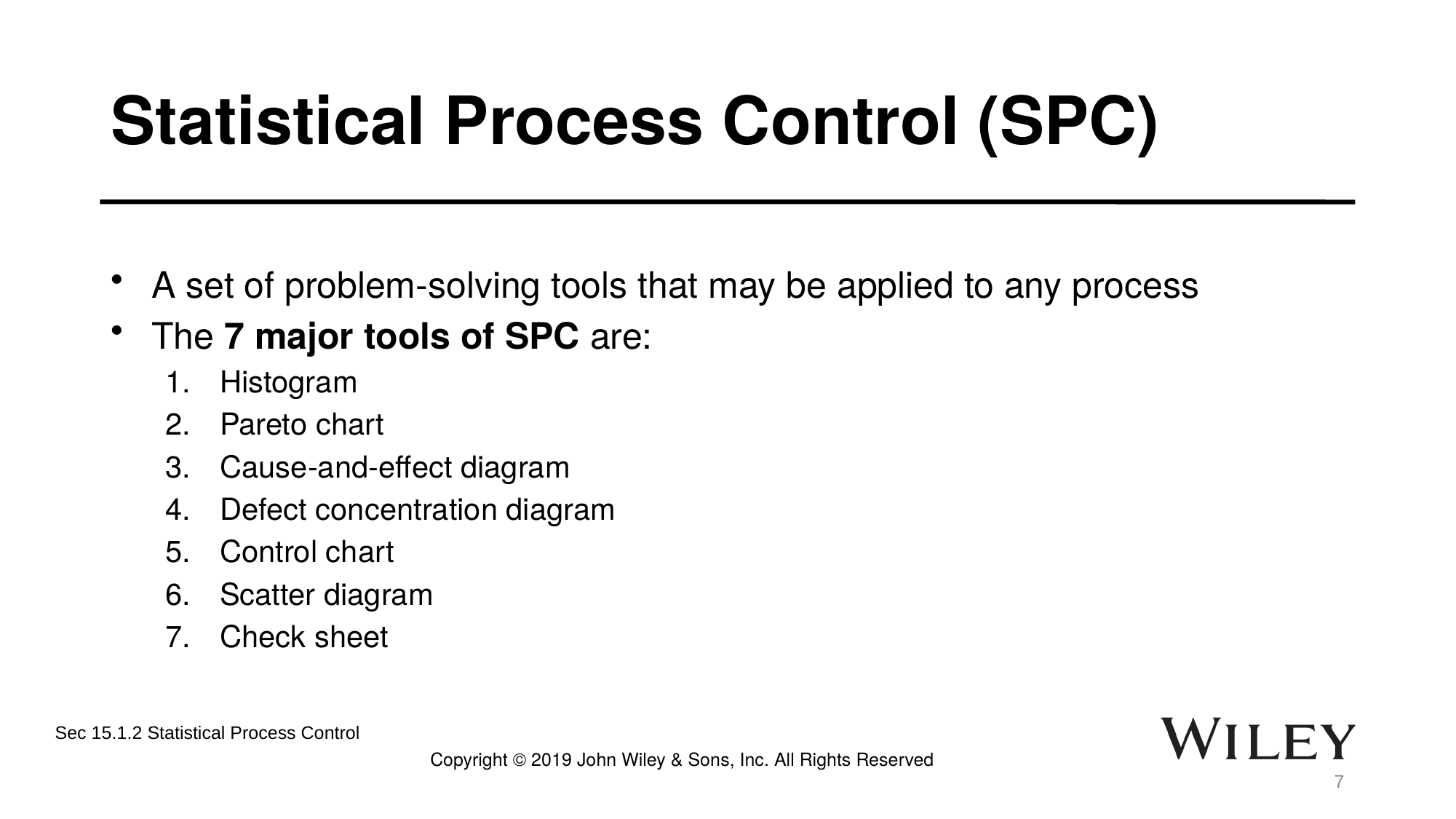

# Statistical Process Control (SPC)
A set of problem-solving tools that may be applied to any process
The 7 major tools of SPC are:
Histogram
Pareto chart
Cause-and-effect diagram
Defect concentration diagram
Control chart
Scatter diagram
Check sheet
Sec 15.1.2 Statistical Process Control
Copyright © 2019 John Wiley & Sons, Inc. All Rights Reserved
7